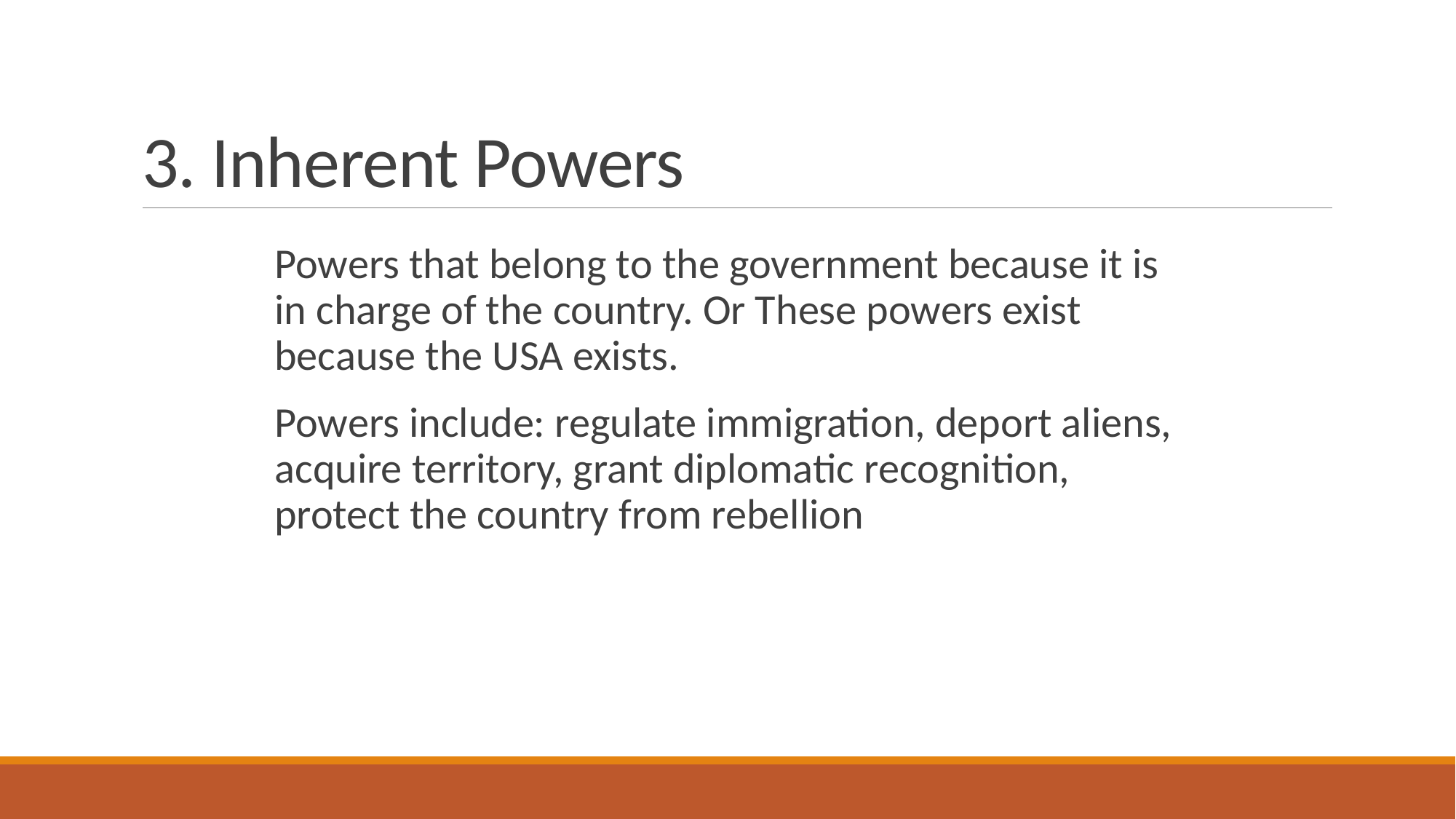

# 3. Inherent Powers
Powers that belong to the government because it is in charge of the country. Or These powers exist because the USA exists.
Powers include: regulate immigration, deport aliens, acquire territory, grant diplomatic recognition, protect the country from rebellion